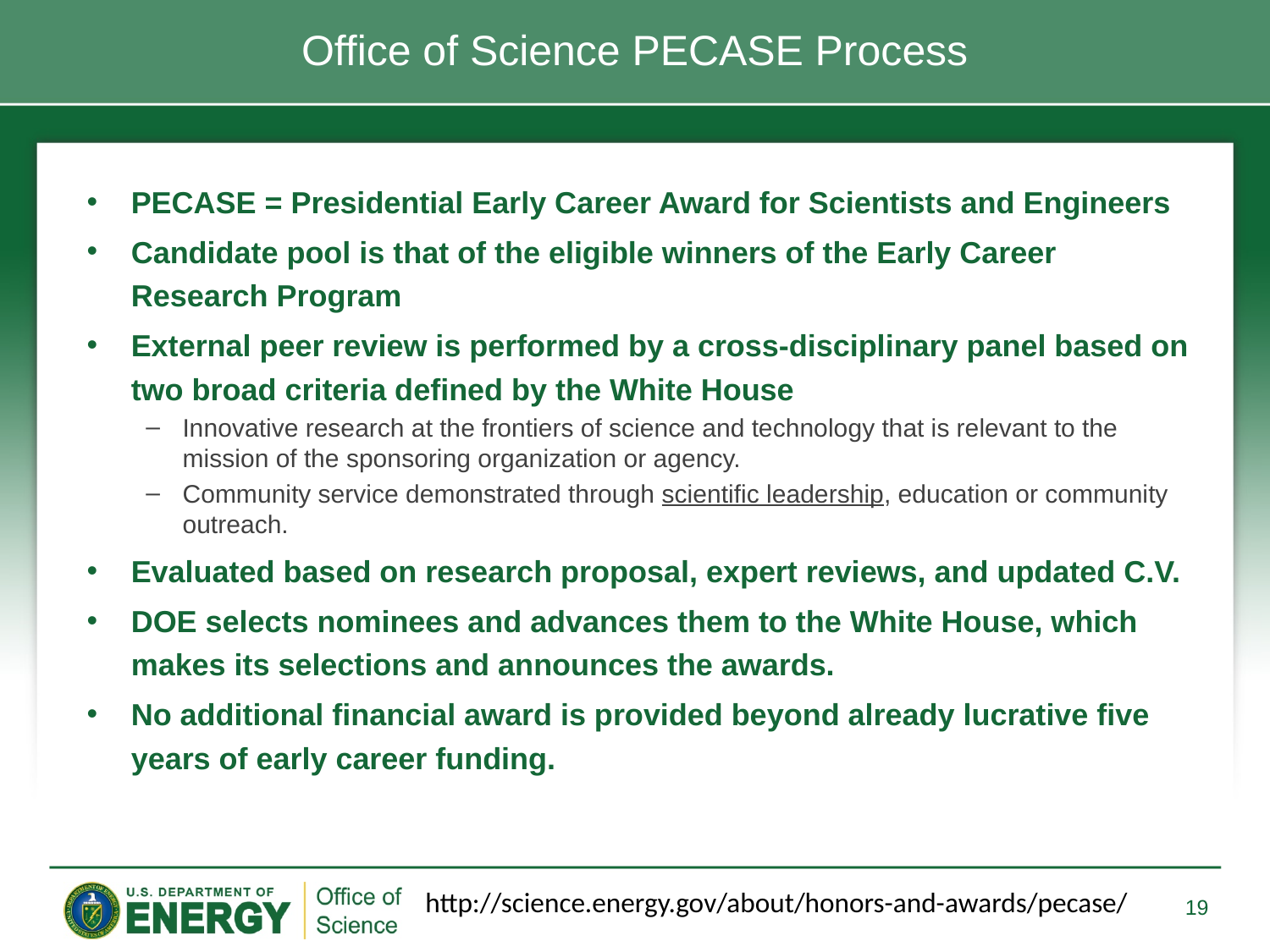

# Office of Science PECASE Process
PECASE = Presidential Early Career Award for Scientists and Engineers
Candidate pool is that of the eligible winners of the Early Career Research Program
External peer review is performed by a cross-disciplinary panel based on two broad criteria defined by the White House
Innovative research at the frontiers of science and technology that is relevant to the mission of the sponsoring organization or agency.
Community service demonstrated through scientific leadership, education or community outreach.
Evaluated based on research proposal, expert reviews, and updated C.V.
DOE selects nominees and advances them to the White House, which makes its selections and announces the awards.
No additional financial award is provided beyond already lucrative five years of early career funding.

http://science.energy.gov/about/honors-and-awards/pecase/
19